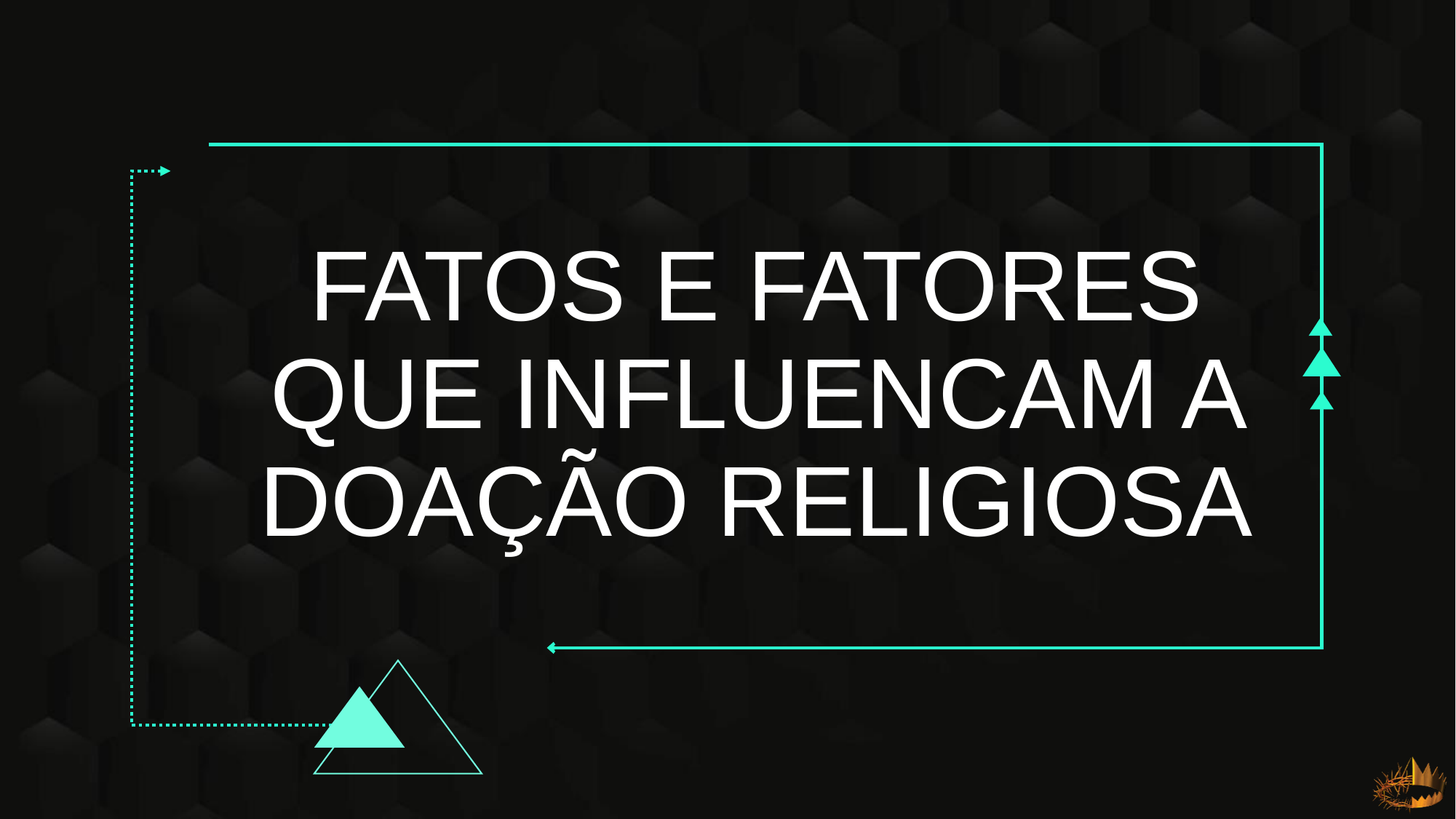

# FATOS E FATORES QUE INFLUENCAM A DOAÇÃO RELIGIOSA